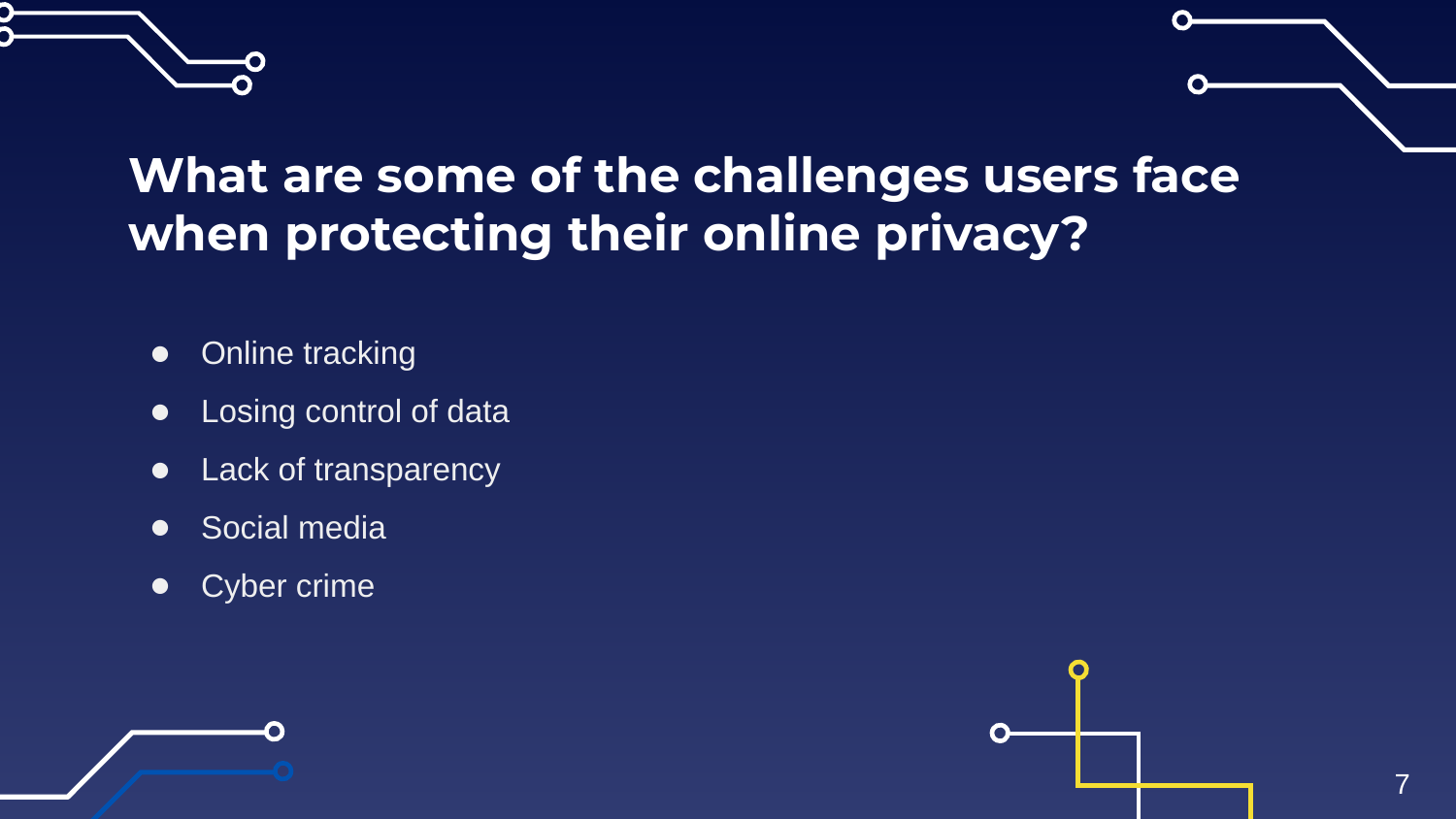

# What are some of the challenges users face when protecting their online privacy?
Online tracking
Losing control of data
Lack of transparency
Social media
Cyber crime

7